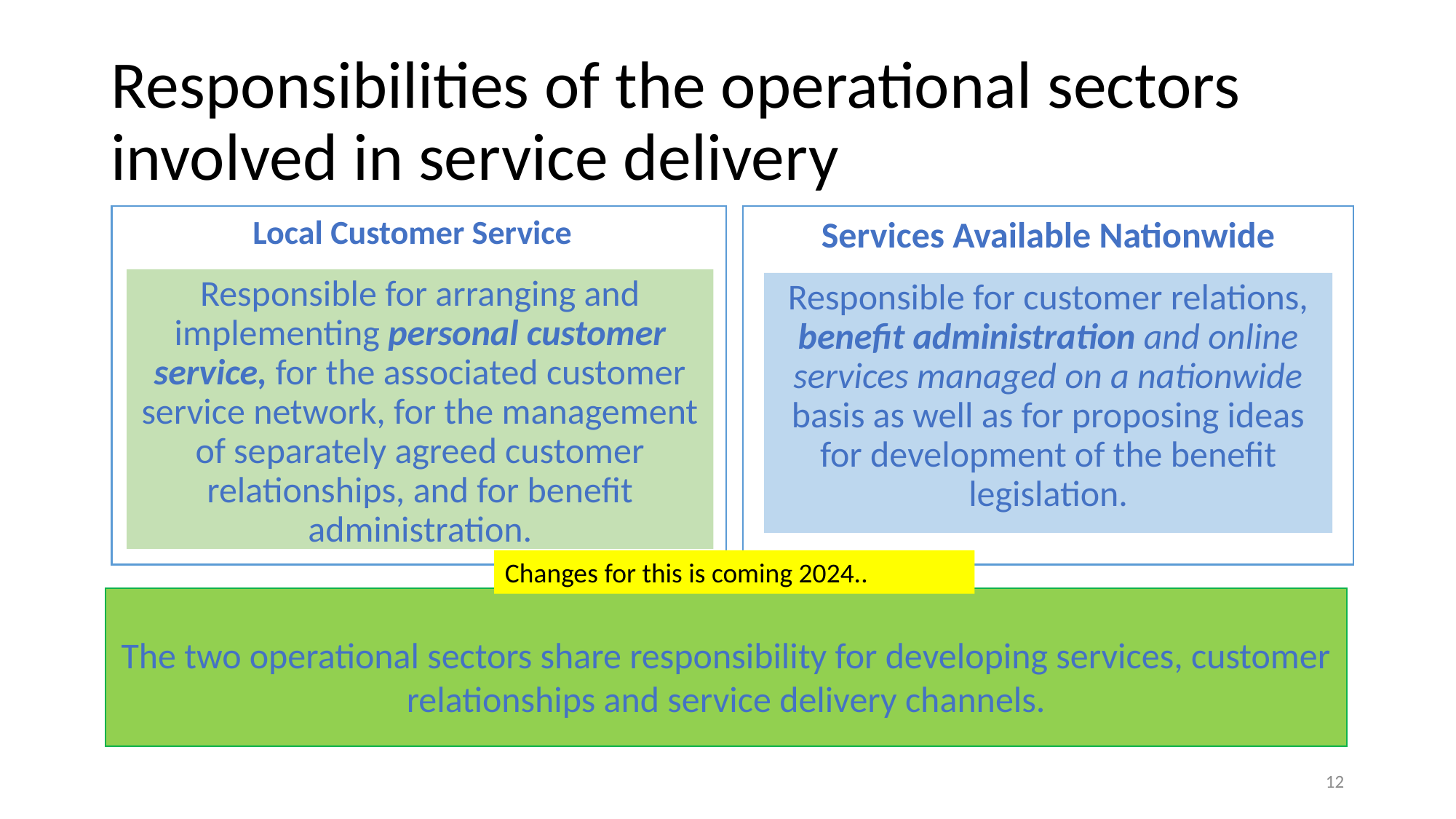

# Responsibilities of the operational sectors involved in service delivery

Services Available Nationwide
Local Customer Service
Responsible for arranging and implementing personal customer service, for the associated customer service network, for the management of separately agreed customer relationships, and for benefit administration.
Responsible for customer relations, benefit administration and online services managed on a nationwide basis as well as for proposing ideas for development of the benefit legislation.
Changes for this is coming 2024..

The two operational sectors share responsibility for developing services, customer relationships and service delivery channels.
12